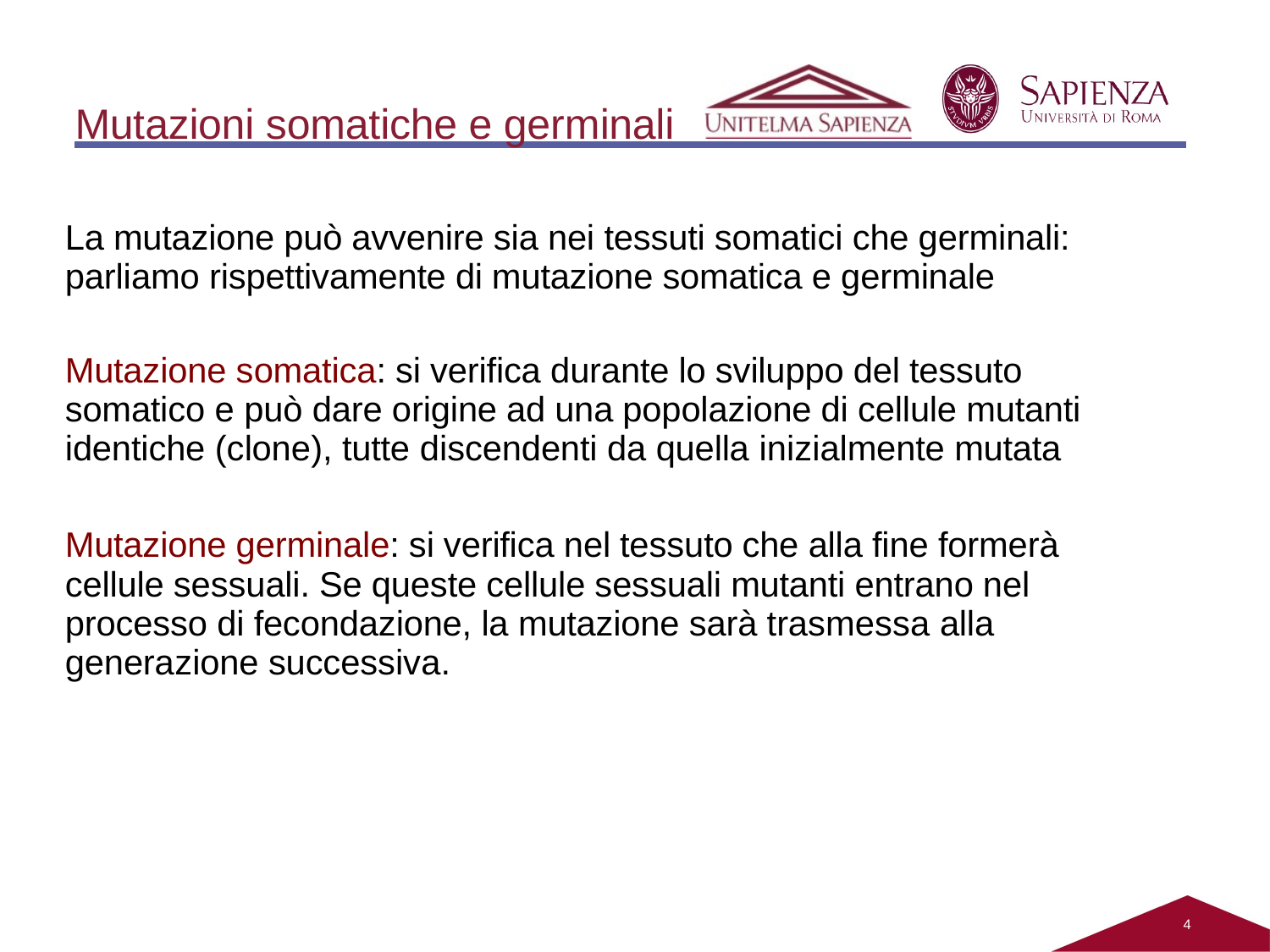

# Mutazioni somatiche e germinali
La mutazione può avvenire sia nei tessuti somatici che germinali: parliamo rispettivamente di mutazione somatica e germinale

Mutazione somatica: si verifica durante lo sviluppo del tessuto somatico e può dare origine ad una popolazione di cellule mutanti identiche (clone), tutte discendenti da quella inizialmente mutata

Mutazione germinale: si verifica nel tessuto che alla fine formerà cellule sessuali. Se queste cellule sessuali mutanti entrano nel processo di fecondazione, la mutazione sarà trasmessa alla generazione successiva.
4